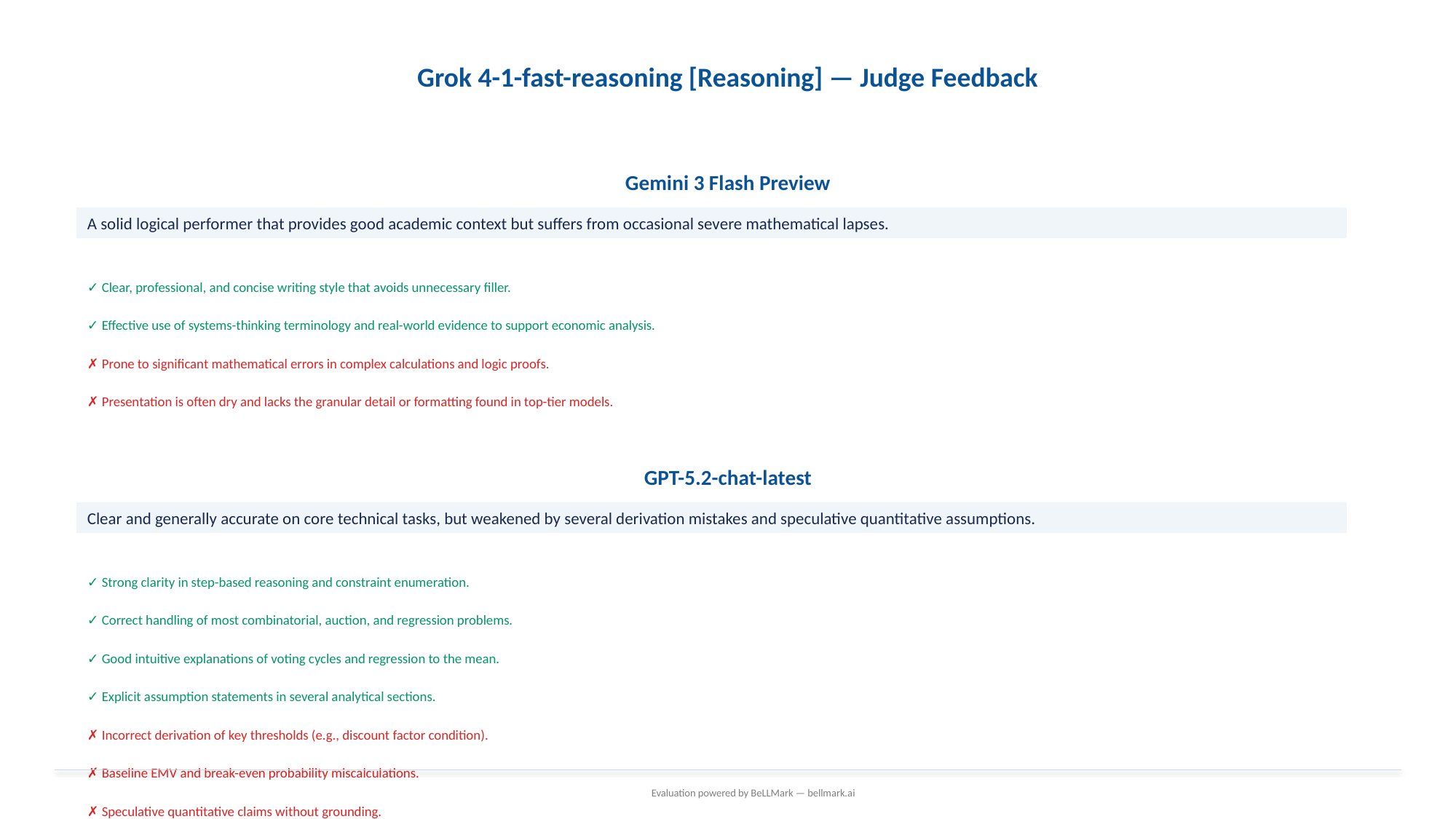

Grok 4-1-fast-reasoning [Reasoning] — Judge Feedback
Gemini 3 Flash Preview
A solid logical performer that provides good academic context but suffers from occasional severe mathematical lapses.
✓ Clear, professional, and concise writing style that avoids unnecessary filler.
✓ Effective use of systems-thinking terminology and real-world evidence to support economic analysis.
✗ Prone to significant mathematical errors in complex calculations and logic proofs.
✗ Presentation is often dry and lacks the granular detail or formatting found in top-tier models.
GPT-5.2-chat-latest
Clear and generally accurate on core technical tasks, but weakened by several derivation mistakes and speculative quantitative assumptions.
✓ Strong clarity in step-based reasoning and constraint enumeration.
✓ Correct handling of most combinatorial, auction, and regression problems.
✓ Good intuitive explanations of voting cycles and regression to the mean.
✓ Explicit assumption statements in several analytical sections.
✗ Incorrect derivation of key thresholds (e.g., discount factor condition).
✗ Baseline EMV and break-even probability miscalculations.
Evaluation powered by BeLLMark — bellmark.ai
✗ Speculative quantitative claims without grounding.
✗ Less rigorous welfare and causal analysis depth.